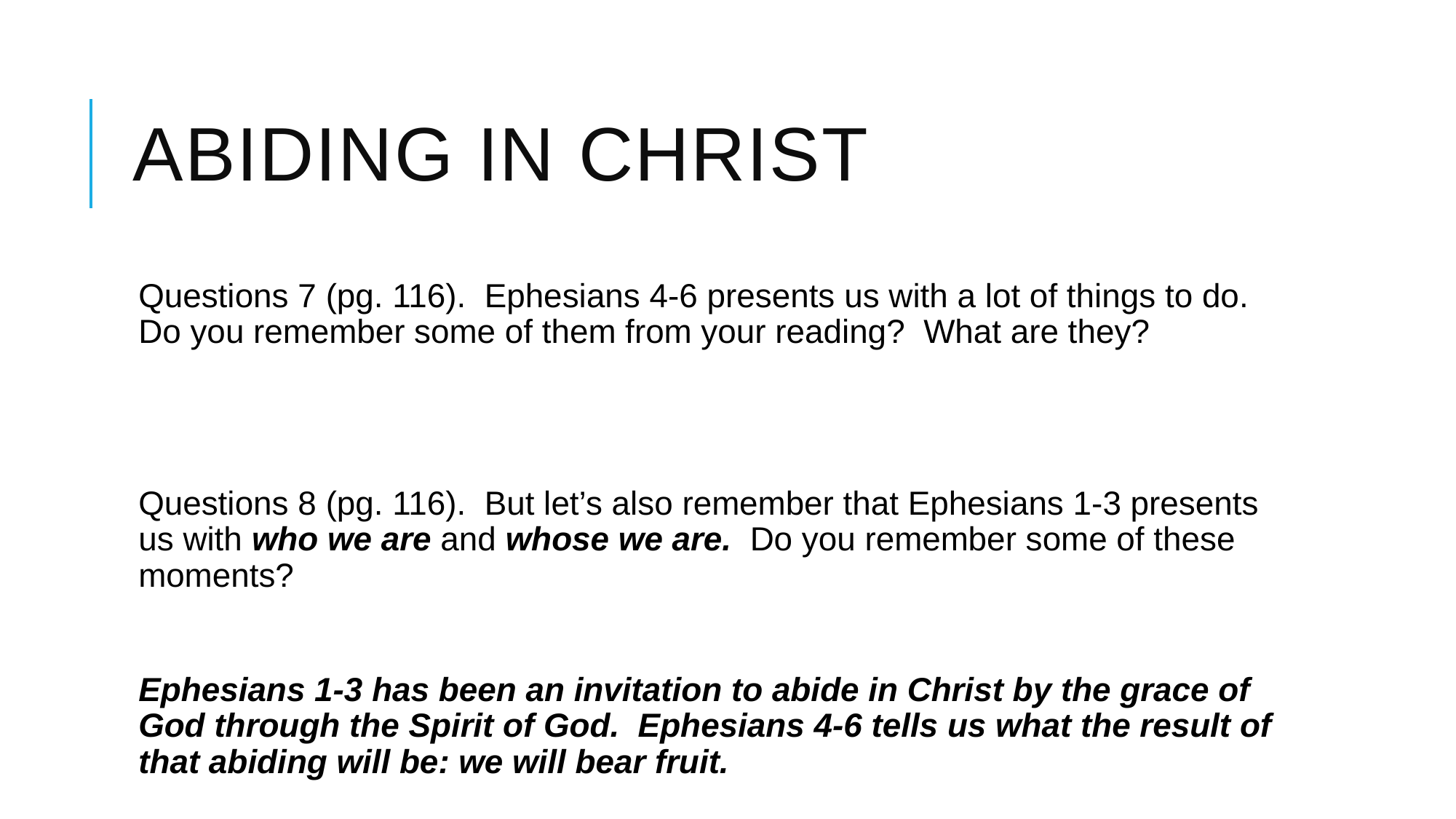

# Abiding in Christ
Questions 7 (pg. 116).  Ephesians 4-6 presents us with a lot of things to do.  Do you remember some of them from your reading?  What are they?

Questions 8 (pg. 116).  But let’s also remember that Ephesians 1-3 presents us with who we are and whose we are.  Do you remember some of these moments?

Ephesians 1-3 has been an invitation to abide in Christ by the grace of God through the Spirit of God.  Ephesians 4-6 tells us what the result of that abiding will be: we will bear fruit.